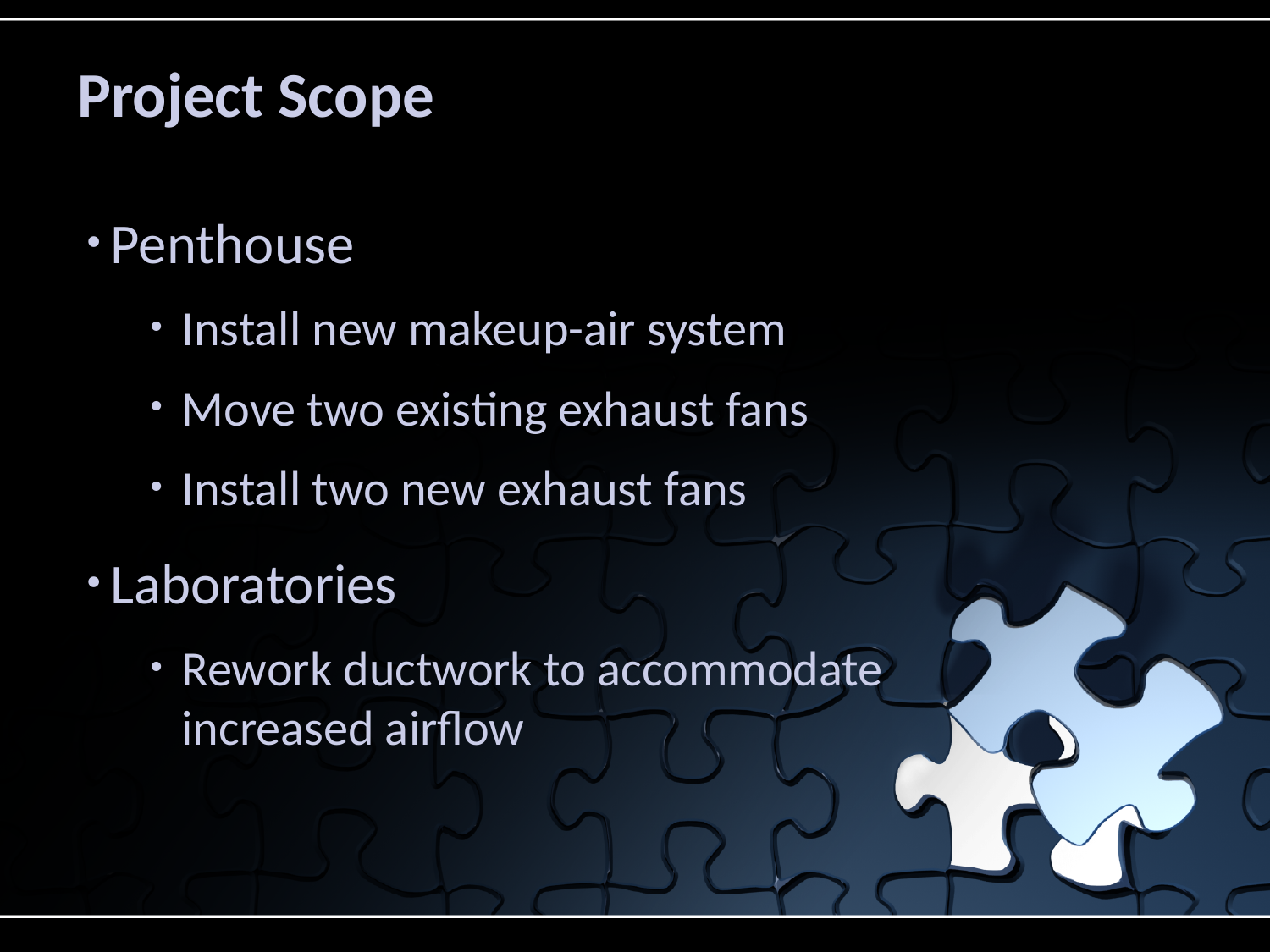

# Project Scope
Penthouse
Install new makeup-air system
Move two existing exhaust fans
Install two new exhaust fans
Laboratories
Rework ductwork to accommodate
increased airflow